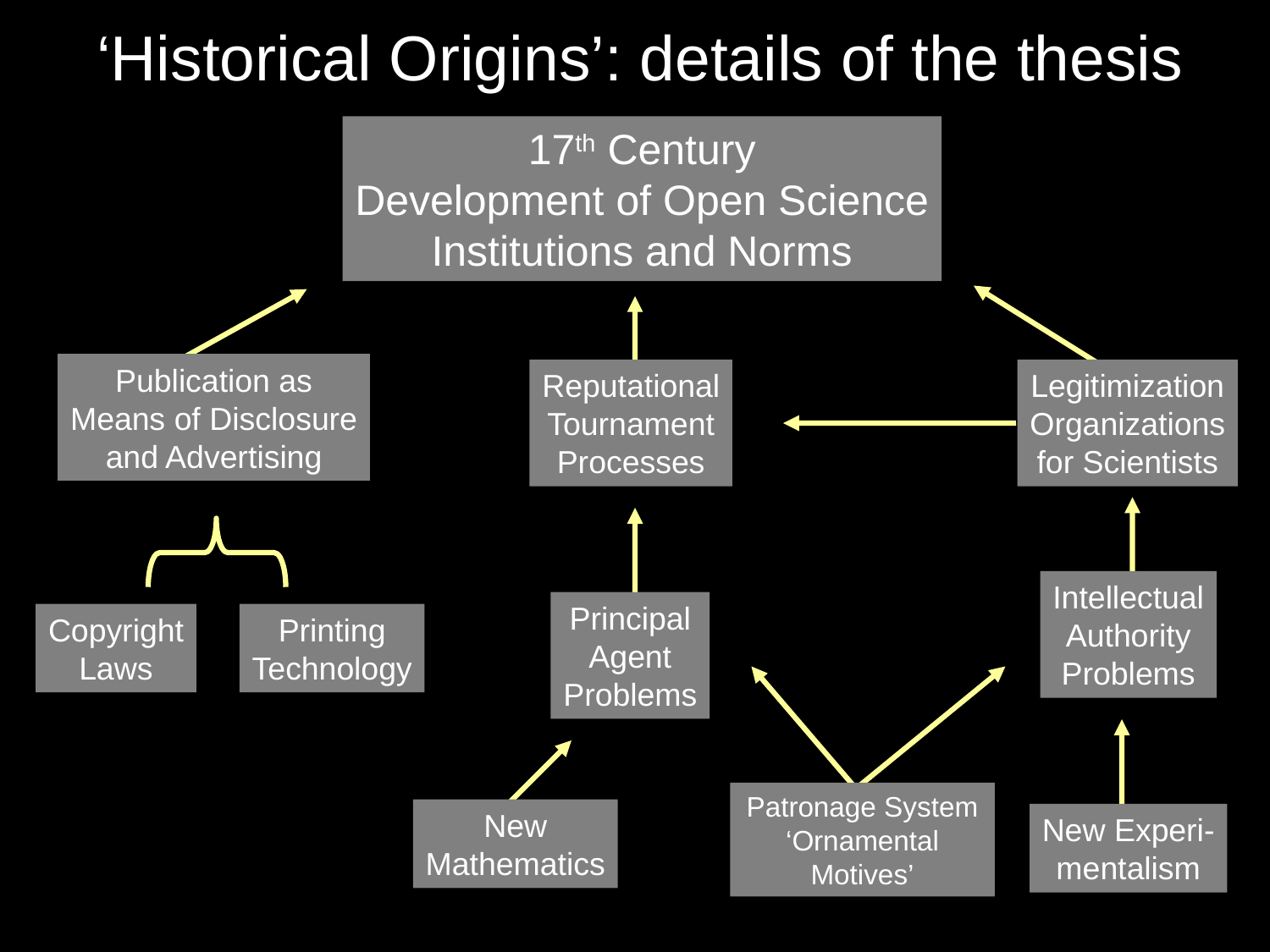

# ‘Historical Origins’: details of the thesis
17th Century
Development of Open Science
Institutions and Norms

Publication as
Means of Disclosure
and Advertising
Reputational
Tournament
Processes
Legitimization
Organizations
for Scientists

Intellectual
Authority
Problems
Principal
Agent
Problems
Copyright
Laws
Printing
Technology

Patronage System
‘Ornamental Motives’
New
Mathematics
New Experi-
mentalism